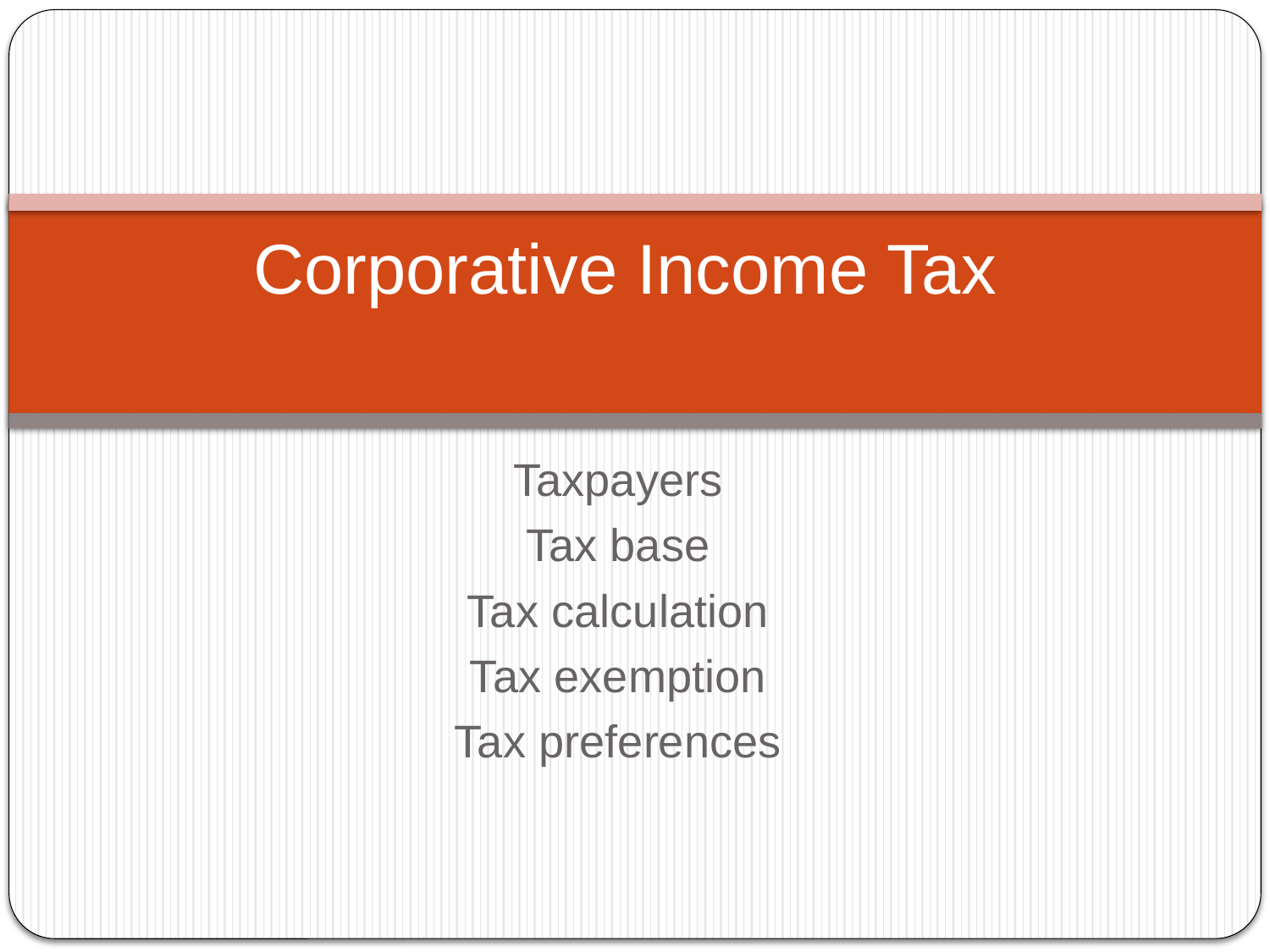

# Corporative Income Tax
Taxpayers
Tax base
Tax calculation
Tax exemption
Tax preferences